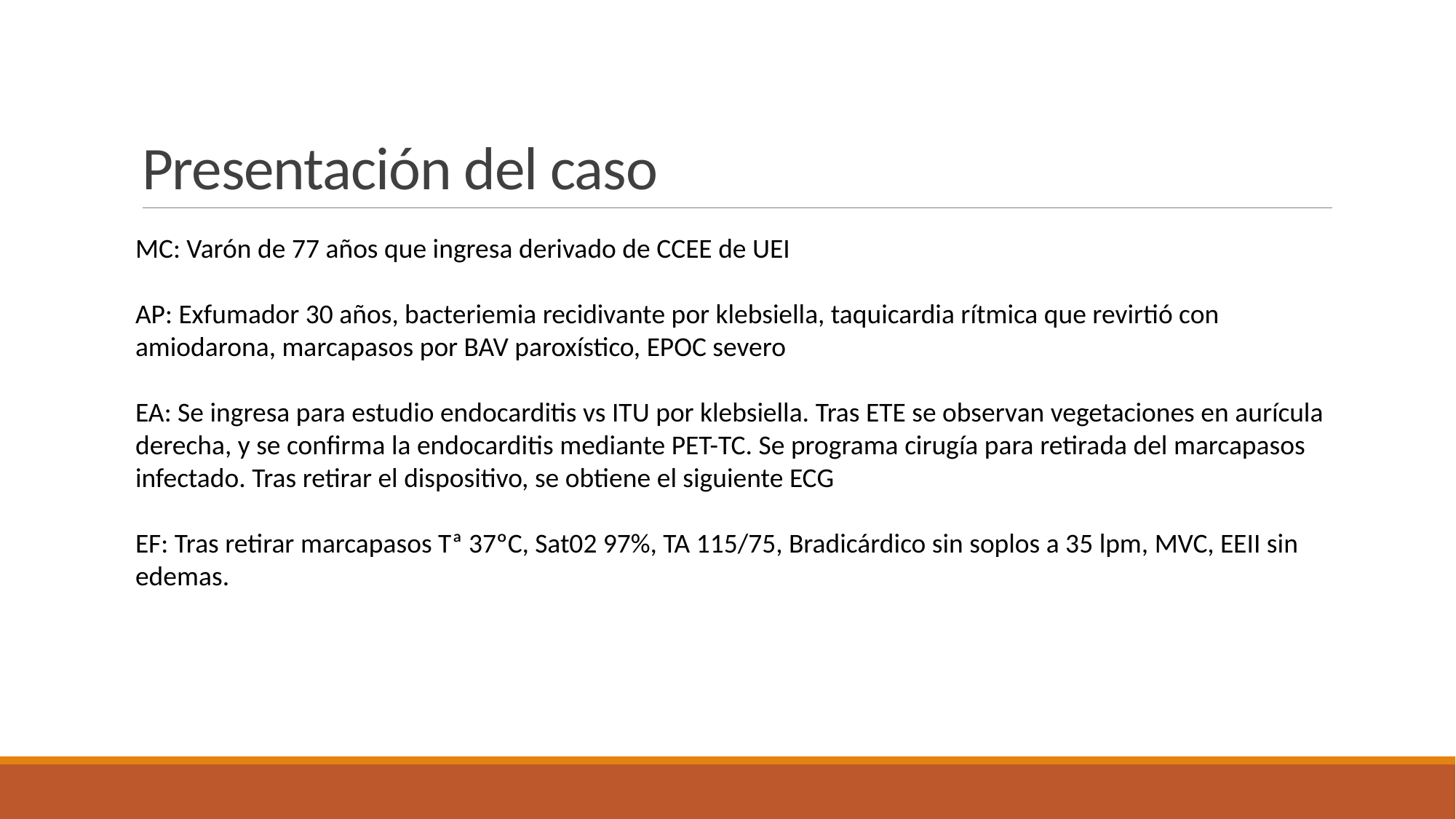

# Presentación del caso
MC: Varón de 77 años que ingresa derivado de CCEE de UEI

AP: Exfumador 30 años, bacteriemia recidivante por klebsiella, taquicardia rítmica que revirtió con amiodarona, marcapasos por BAV paroxístico, EPOC severo

EA: Se ingresa para estudio endocarditis vs ITU por klebsiella. Tras ETE se observan vegetaciones en aurícula derecha, y se confirma la endocarditis mediante PET-TC. Se programa cirugía para retirada del marcapasos infectado. Tras retirar el dispositivo, se obtiene el siguiente ECG

EF: Tras retirar marcapasos Tª 37ºC, Sat02 97%, TA 115/75, Bradicárdico sin soplos a 35 lpm, MVC, EEII sin edemas.